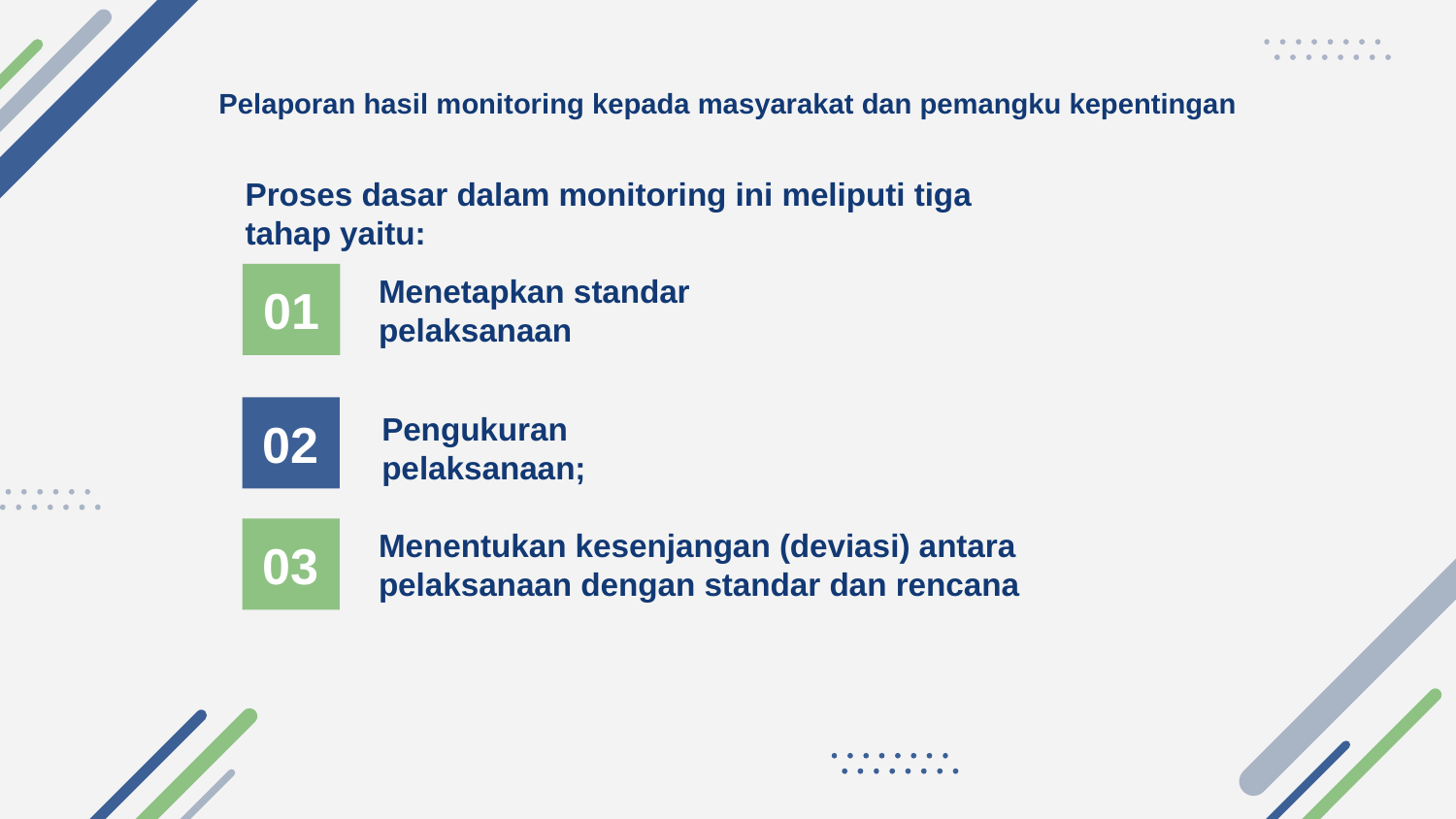

Pelaporan hasil monitoring kepada masyarakat dan pemangku kepentingan
Proses dasar dalam monitoring ini meliputi tiga tahap yaitu:
# 01
Menetapkan standar pelaksanaan
02
Pengukuran pelaksanaan;
03
Menentukan kesenjangan (deviasi) antara pelaksanaan dengan standar dan rencana